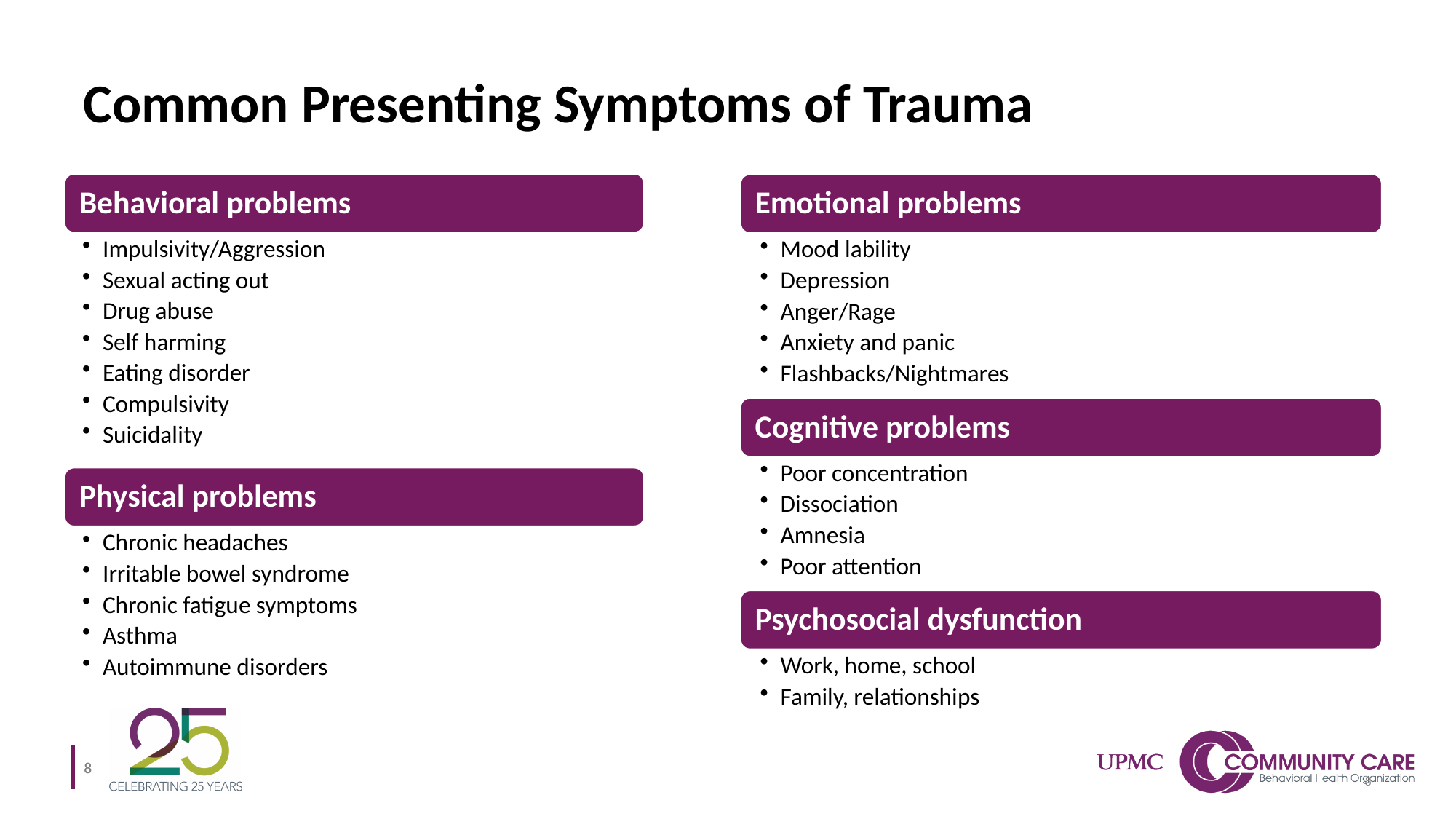

# Common Presenting Symptoms of Trauma
Emotional problems
Mood lability
Depression
Anger/Rage
Anxiety and panic
Flashbacks/Nightmares
Cognitive problems
Poor concentration
Dissociation
Amnesia
Poor attention
Psychosocial dysfunction
Work, home, school
Family, relationships
Behavioral problems
Impulsivity/Aggression
Sexual acting out
Drug abuse
Self harming
Eating disorder
Compulsivity
Suicidality
Physical problems
Chronic headaches
Irritable bowel syndrome
Chronic fatigue symptoms
Asthma
Autoimmune disorders
8